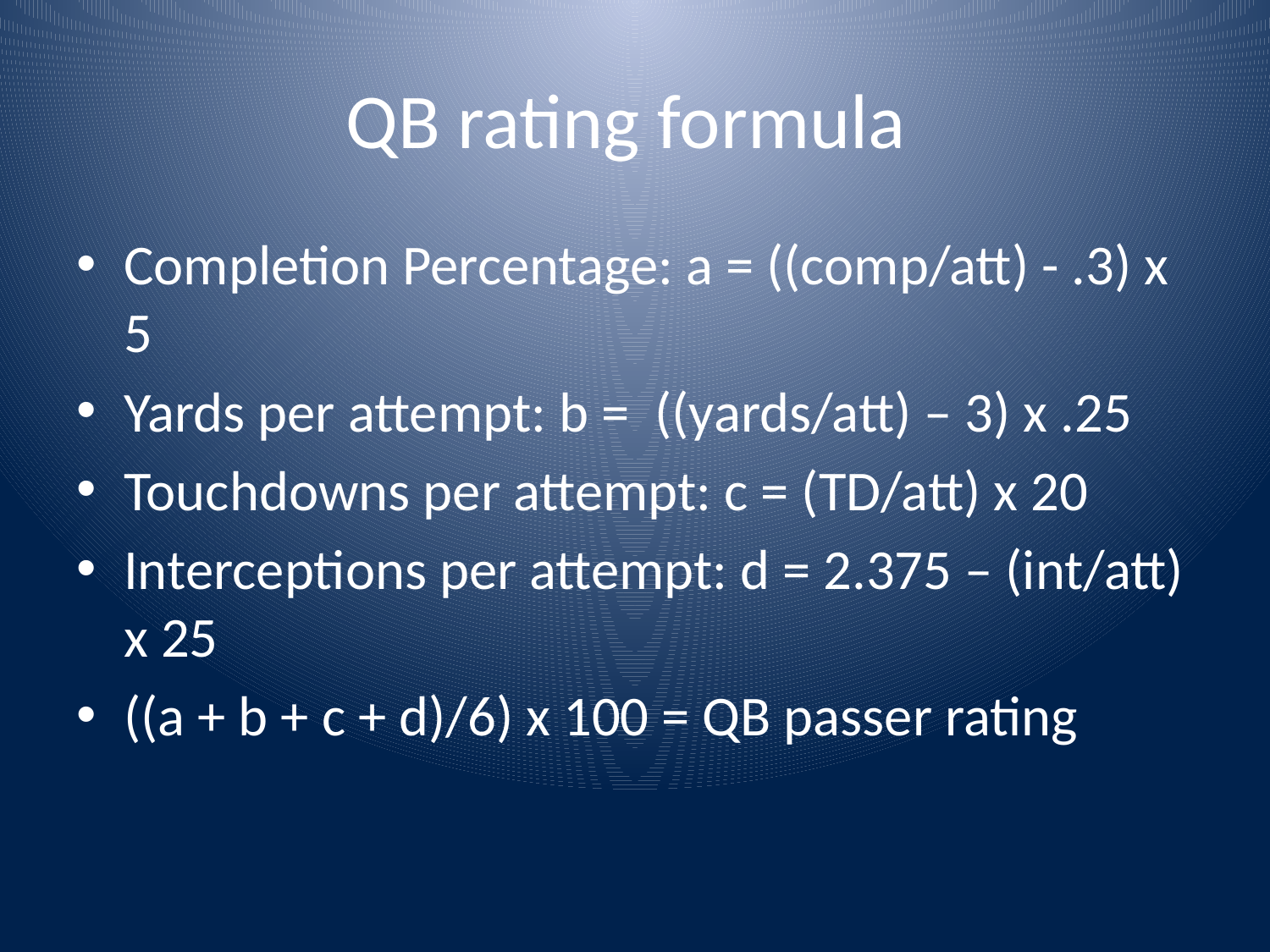

# QB rating formula
Completion Percentage: a = ((comp/att) - .3) x 5
Yards per attempt: b =  ((yards/att) – 3) x .25
Touchdowns per attempt: c = (TD/att) x 20
Interceptions per attempt: d = 2.375 – (int/att) x 25
((a + b + c + d)/6) x 100 = QB passer rating